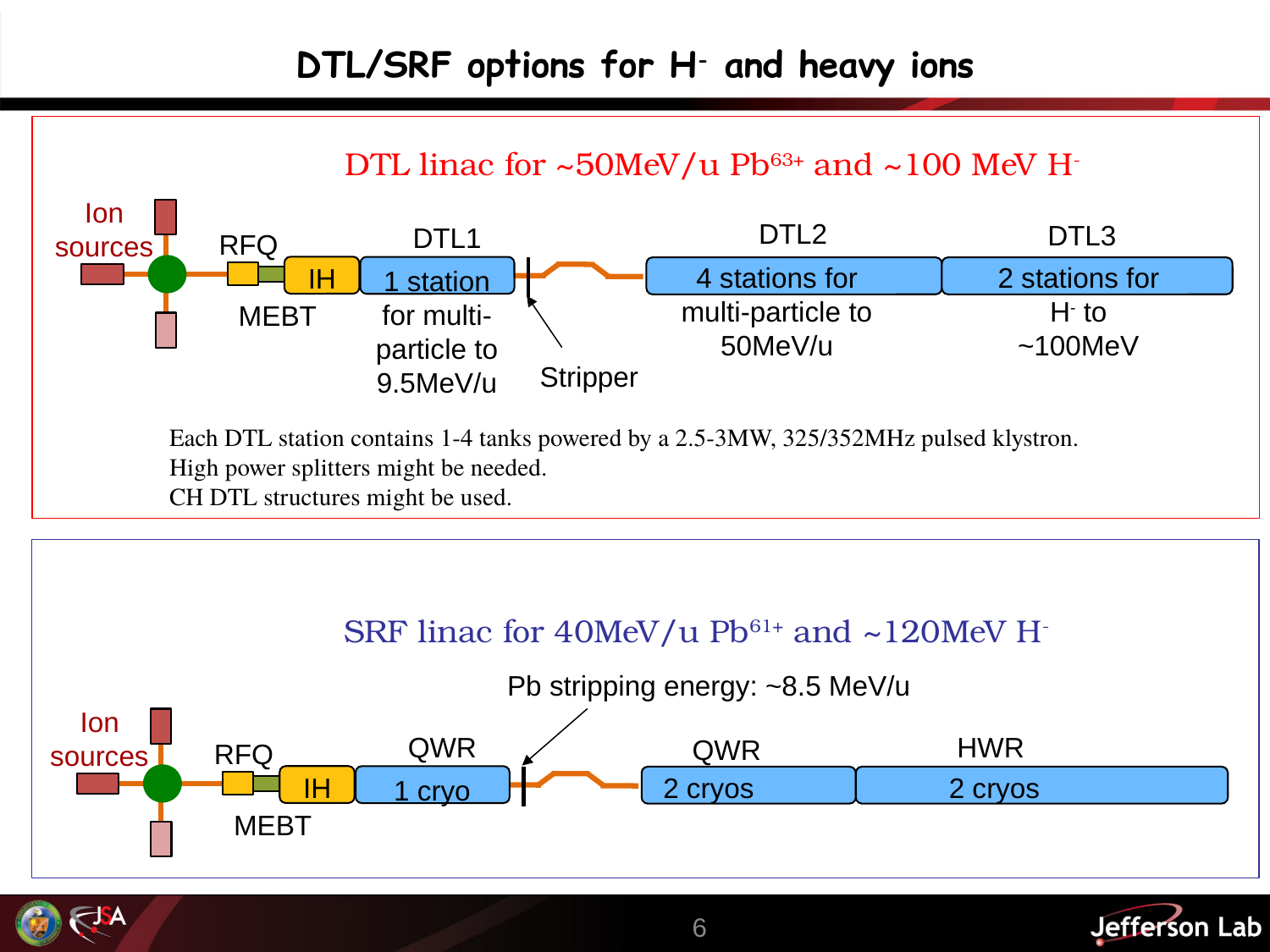

# DTL/SRF options for H- and heavy ions

DTL linac for ~50MeV/u Pb63+ and ~100 MeV H-
Ion sources

DTL2
DTL3
DTL1
RFQ
2
4 stations for multi-particle to 50MeV/u
2 stations for H- to ~100MeV
IH

1 station for multi-particle to 9.5MeV/u

MEBT

Stripper
Each DTL station contains 1-4 tanks powered by a 2.5-3MW, 325/352MHz pulsed klystron.
High power splitters might be needed.
CH DTL structures might be used.

SRF linac for 40MeV/u Pb61+ and ~120MeV H-
Pb stripping energy: ~8.5 MeV/u
Ion sources

HWR
QWR
QWR
RFQ
2
10 cryostats
IH
2 cryos
2 cryos

1 cryo

MEBT

6